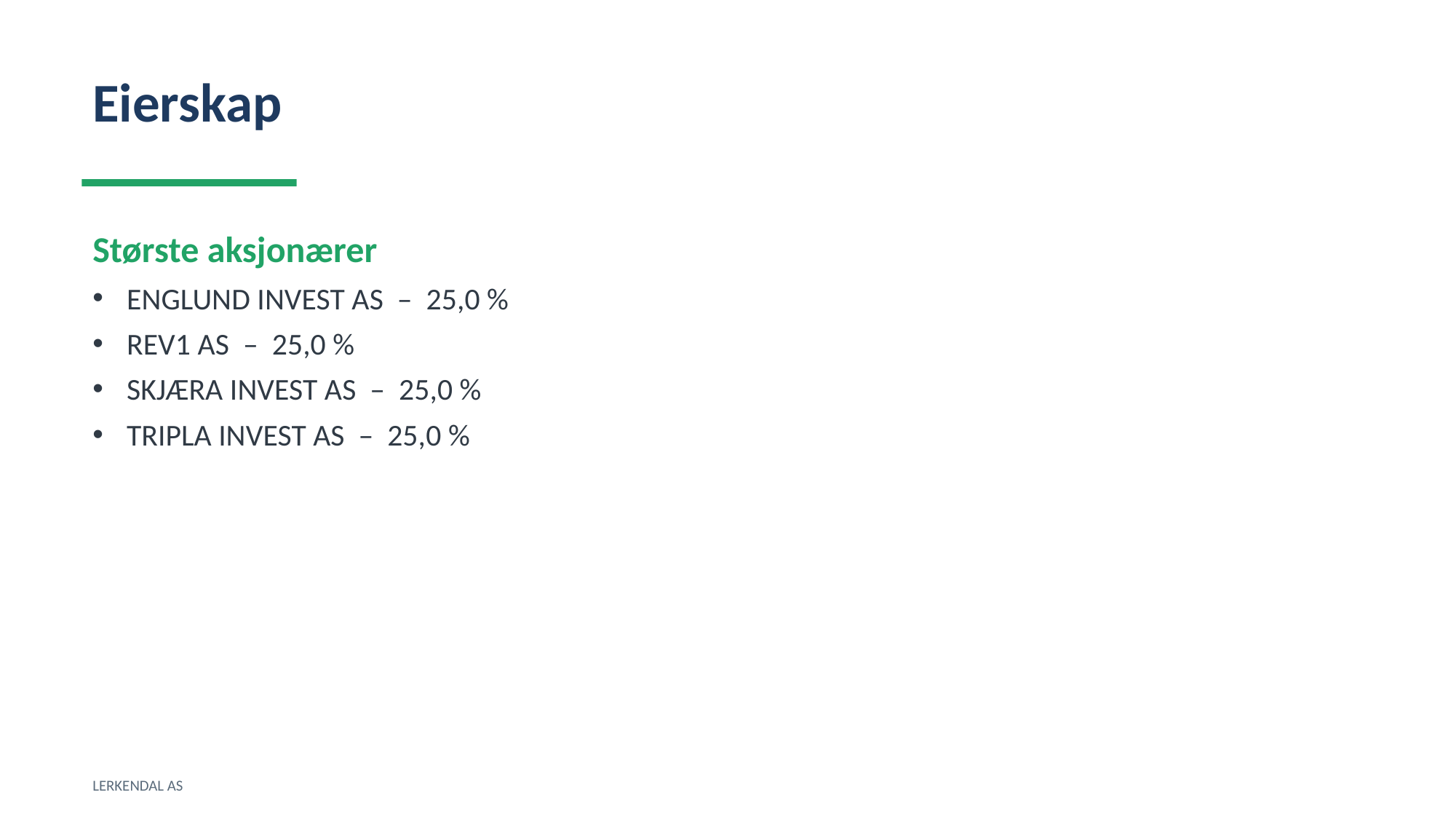

Eierskap

Største aksjonærer
ENGLUND INVEST AS  –  25,0 %
REV1 AS  –  25,0 %
SKJÆRA INVEST AS  –  25,0 %
TRIPLA INVEST AS  –  25,0 %
LERKENDAL AS